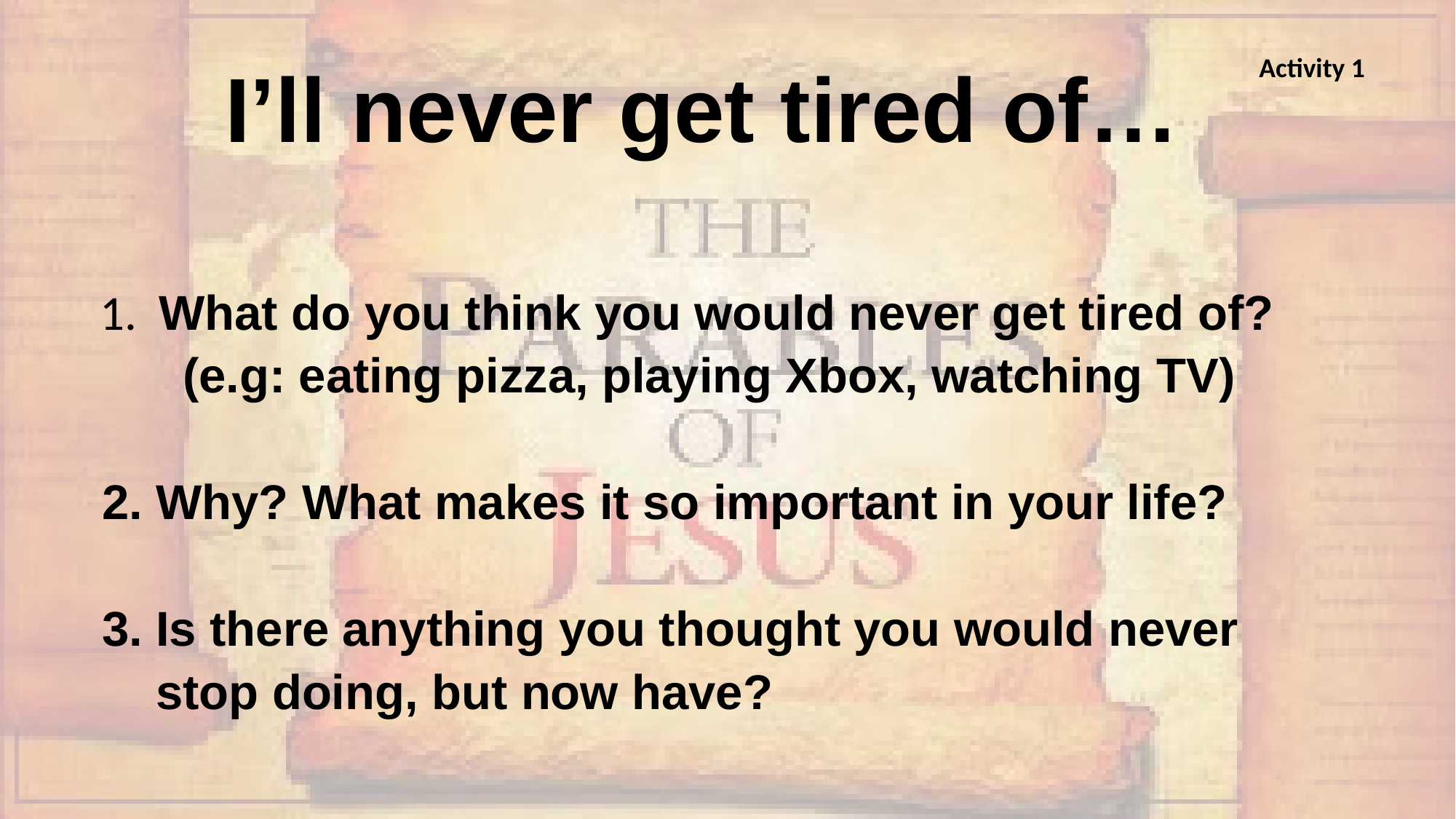

# I’ll never get tired of…
Activity 1

 1.  What do you think you would never get tired of?
       (e.g: eating pizza, playing Xbox, watching TV)

 2. Why? What makes it so important in your life?

 3. Is there anything you thought you would never
     stop doing, but now have?